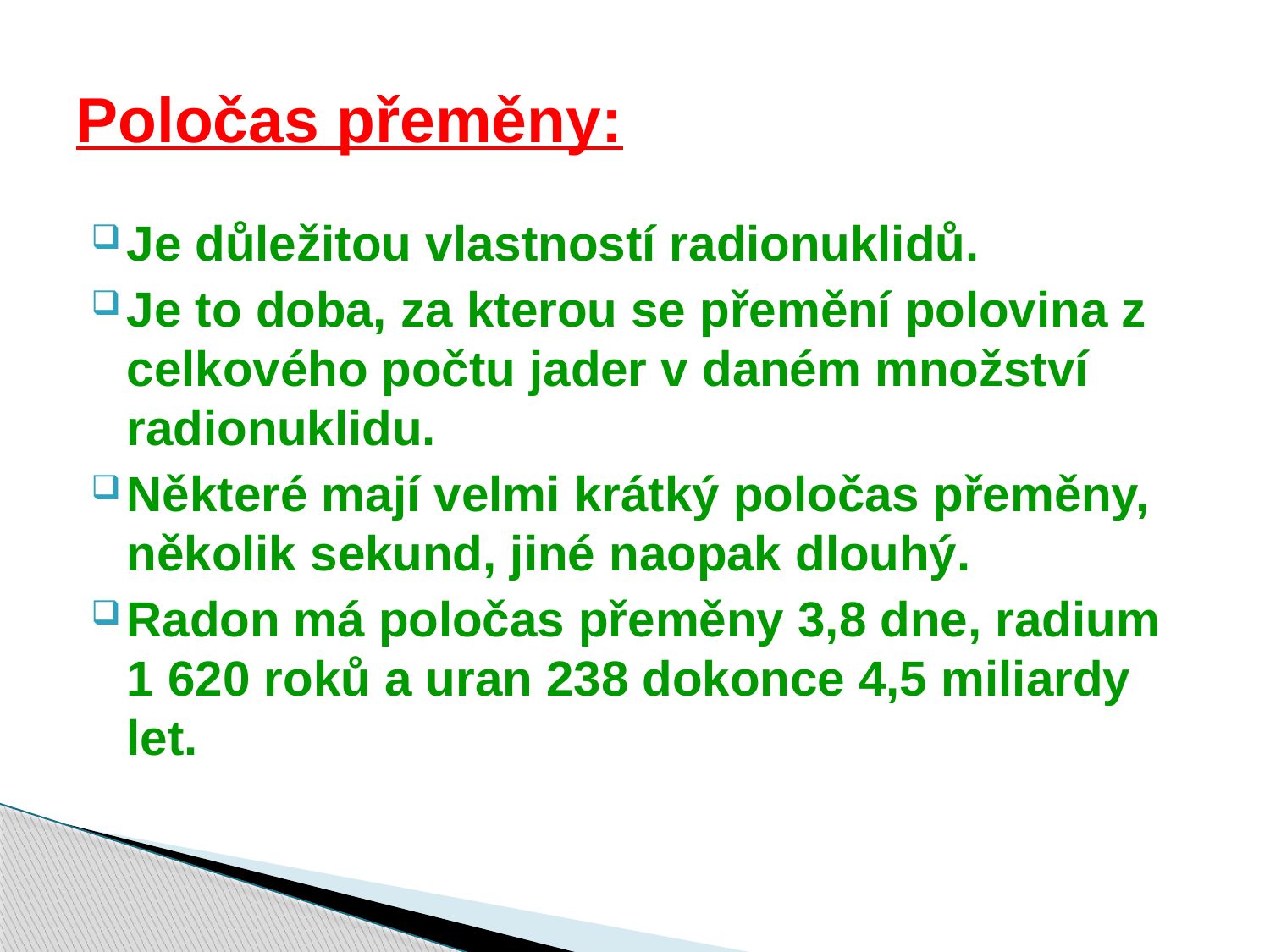

# Poločas přeměny:
Je důležitou vlastností radionuklidů.
Je to doba, za kterou se přemění polovina z celkového počtu jader v daném množství radionuklidu.
Některé mají velmi krátký poločas přeměny, několik sekund, jiné naopak dlouhý.
Radon má poločas přeměny 3,8 dne, radium 1 620 roků a uran 238 dokonce 4,5 miliardy let.